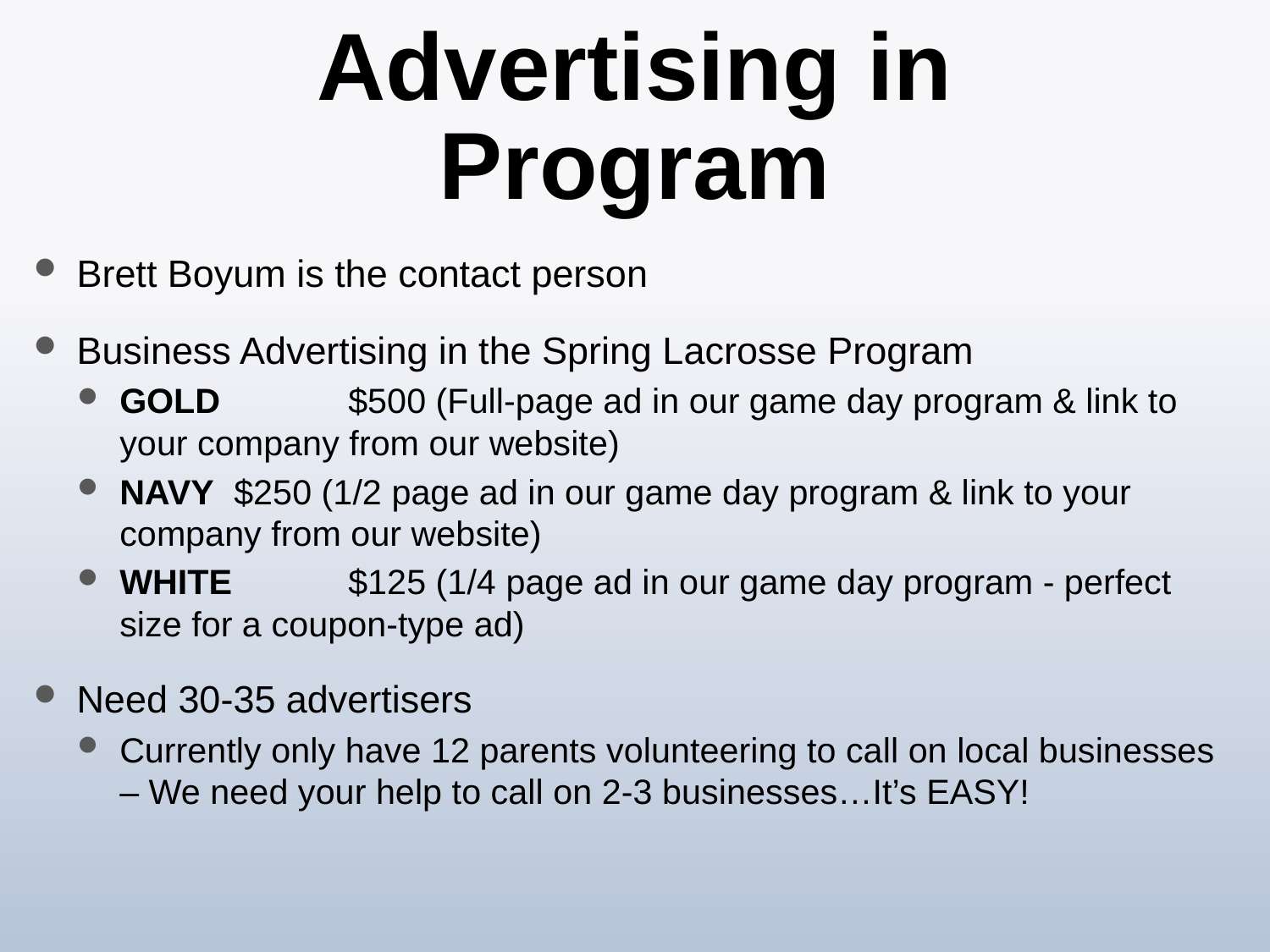

# Advertising in Program
Brett Boyum is the contact person
Business Advertising in the Spring Lacrosse Program
GOLD  	$500 (Full-page ad in our game day program & link to your company from our website)
NAVY	$250 (1/2 page ad in our game day program & link to your company from our website)
WHITE  	$125 (1/4 page ad in our game day program - perfect size for a coupon-type ad)
Need 30-35 advertisers
Currently only have 12 parents volunteering to call on local businesses – We need your help to call on 2-3 businesses…It’s EASY!